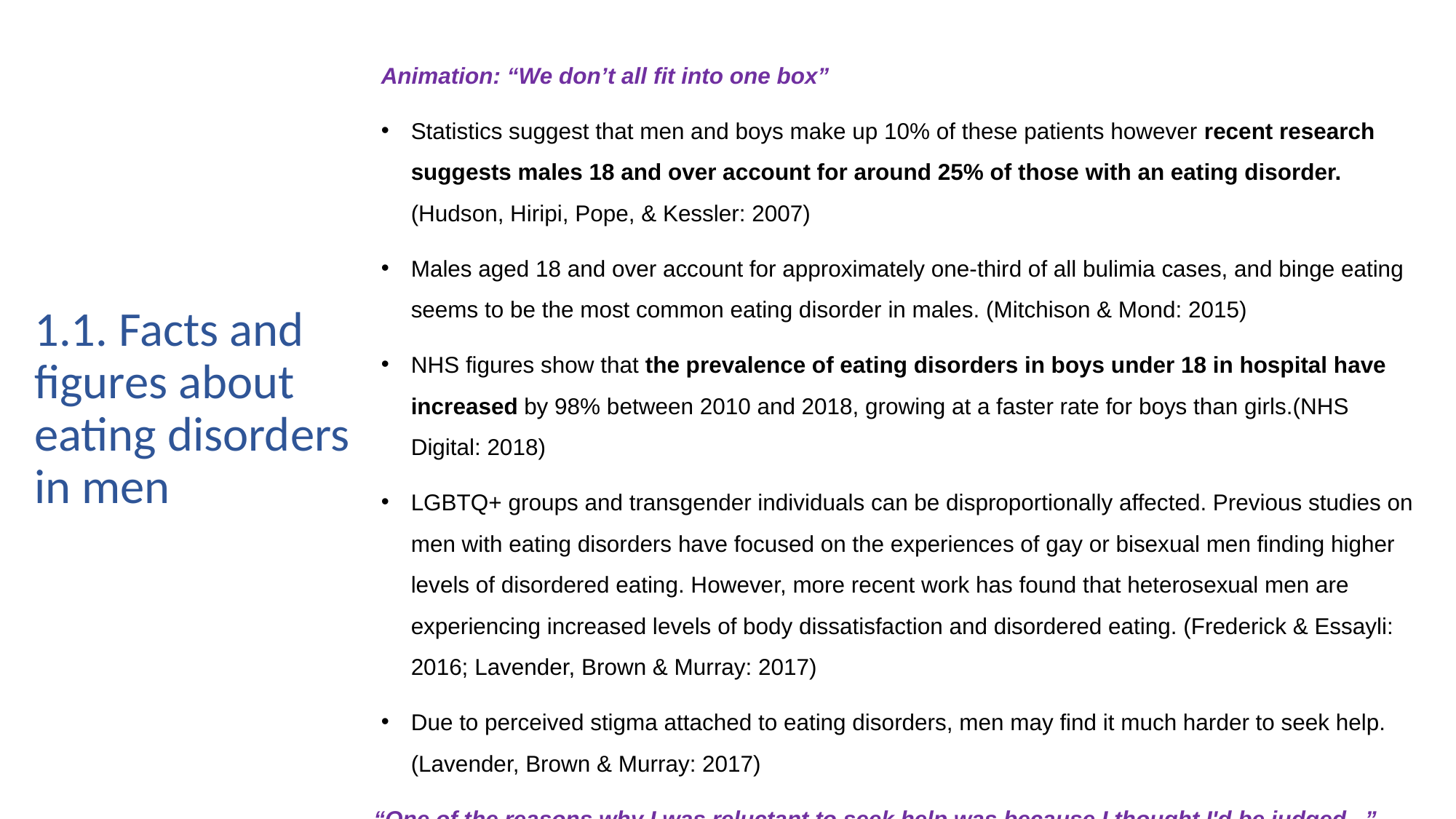

Animation: “We don’t all fit into one box”
Statistics suggest that men and boys make up 10% of these patients however recent research suggests males 18 and over account for around 25% of those with an eating disorder.  (Hudson, Hiripi, Pope, & Kessler: 2007)
Males aged 18 and over account for approximately one-third of all bulimia cases, and binge eating seems to be the most common eating disorder in males. (Mitchison & Mond: 2015)
NHS figures show that the prevalence of eating disorders in boys under 18 in hospital have increased by 98% between 2010 and 2018, growing at a faster rate for boys than girls.(NHS Digital: 2018)
LGBTQ+ groups and transgender individuals can be disproportionally affected. Previous studies on men with eating disorders have focused on the experiences of gay or bisexual men finding higher levels of disordered eating. However, more recent work has found that heterosexual men are experiencing increased levels of body dissatisfaction and disordered eating. (Frederick & Essayli: 2016; Lavender, Brown & Murray: 2017)
Due to perceived stigma attached to eating disorders, men may find it much harder to seek help. (Lavender, Brown & Murray: 2017)
“One of the reasons why I was reluctant to seek help was because I thought I'd be judged...”

# 1.1. Facts and figures about eating disorders in men